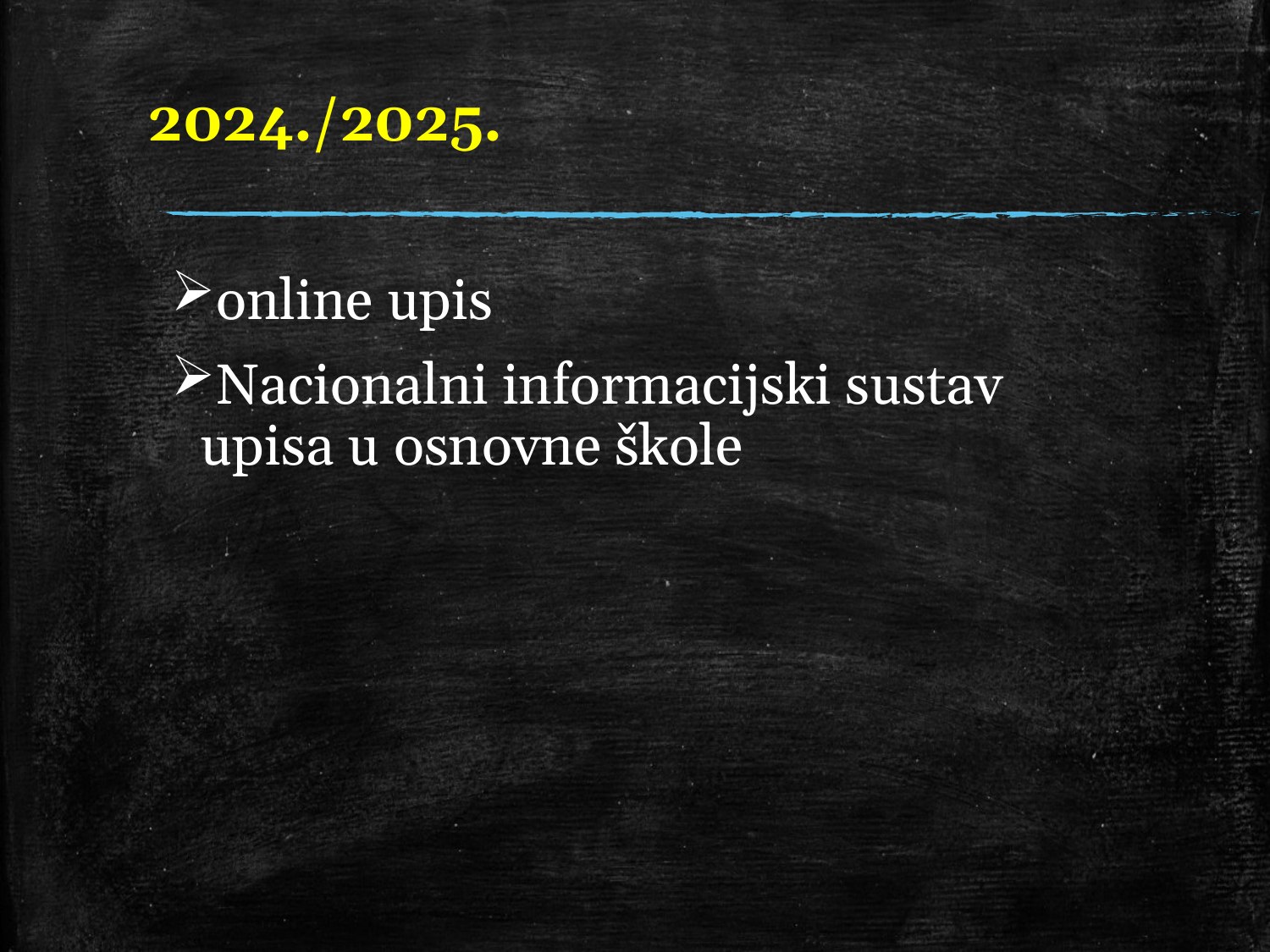

# 2024./2025.
online upis
Nacionalni informacijski sustav upisa u osnovne škole